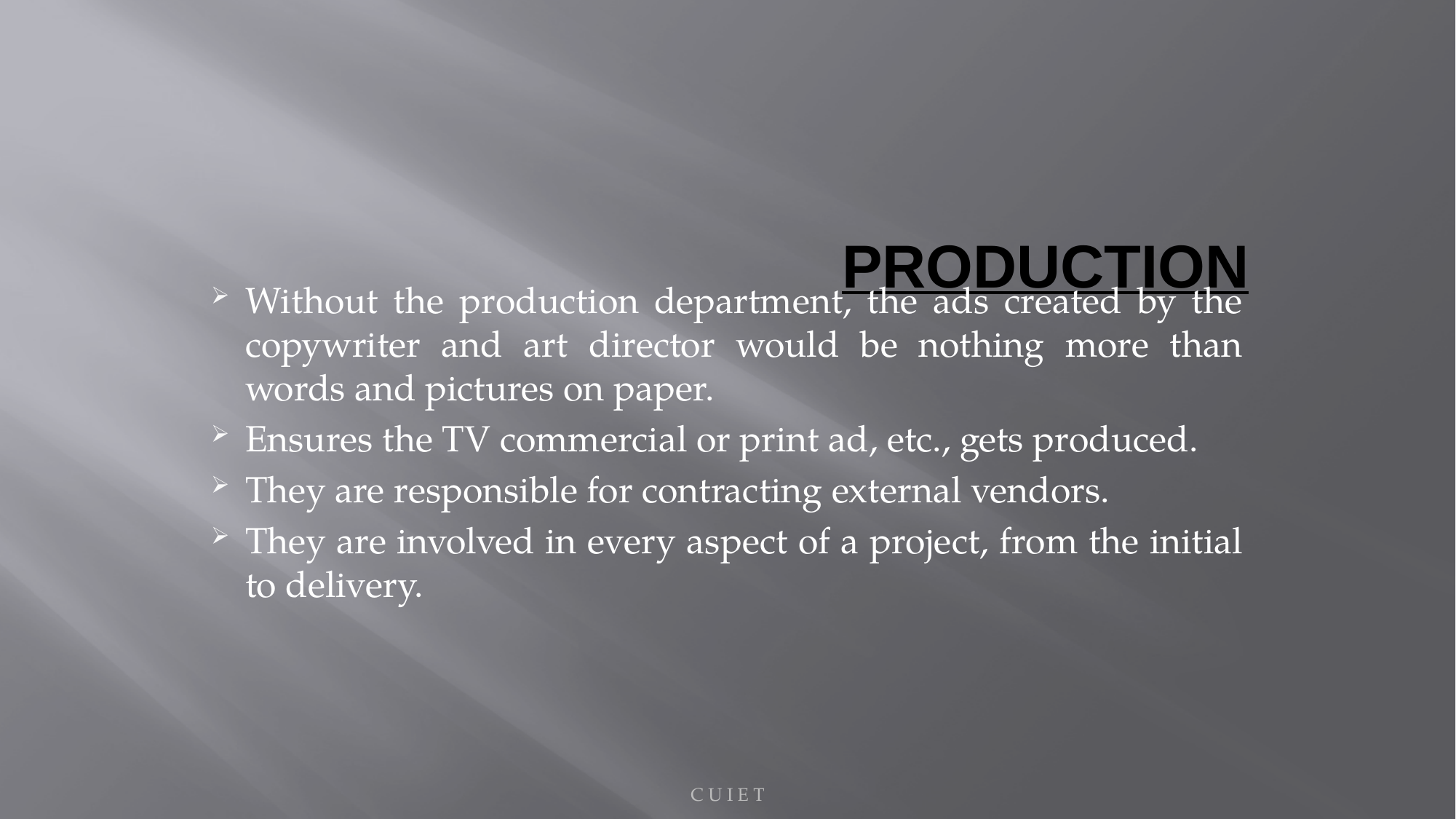

# PRODUCTION
Without the production department, the ads created by the copywriter and art director would be nothing more than words and pictures on paper.
Ensures the TV commercial or print ad, etc., gets produced.
They are responsible for contracting external vendors.
They are involved in every aspect of a project, from the initial to delivery.
C U I E T